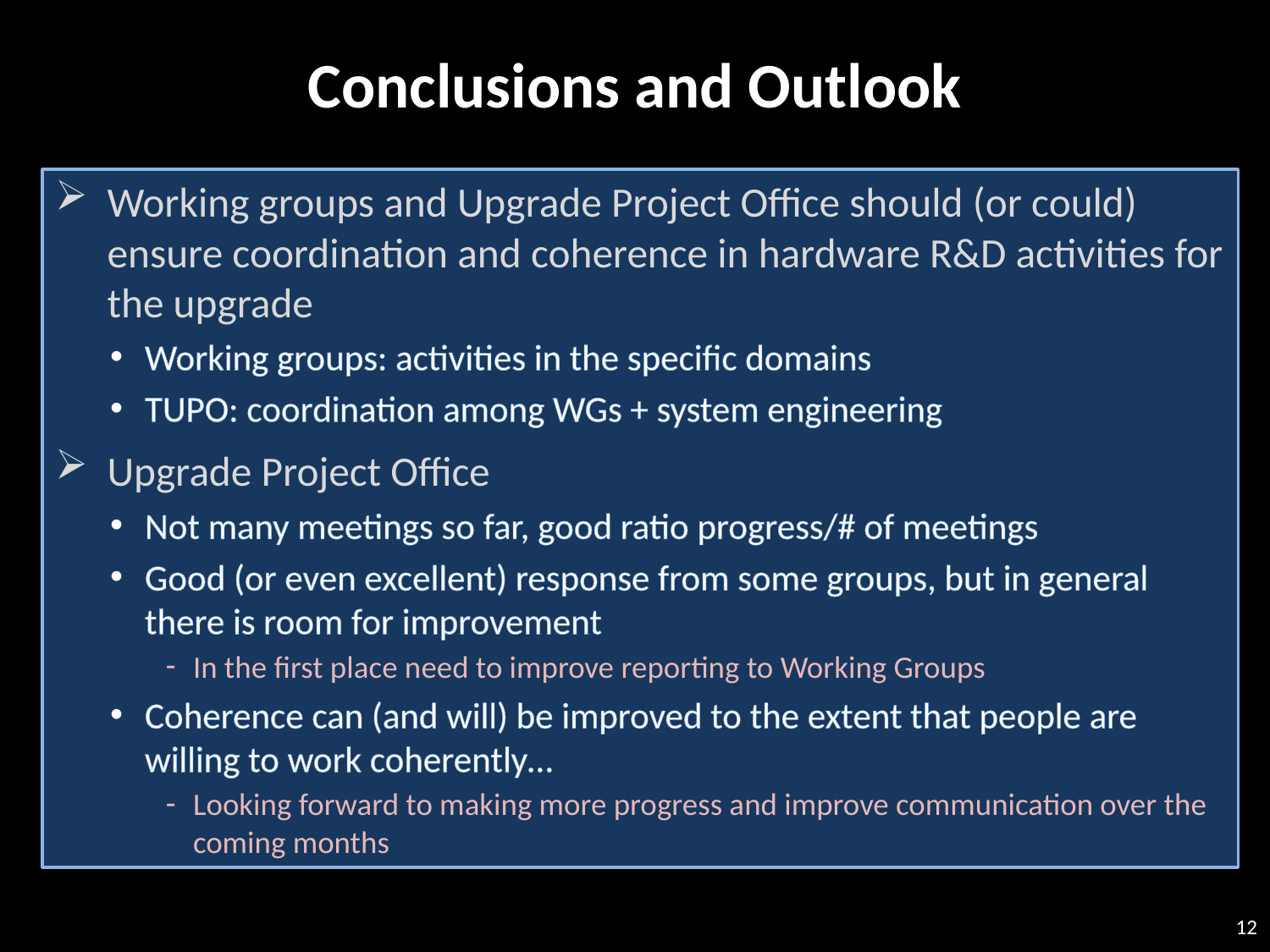

# Conclusions and Outlook
Working groups and Upgrade Project Office should (or could) ensure coordination and coherence in hardware R&D activities for the upgrade
Working groups: activities in the specific domains
TUPO: coordination among WGs + system engineering
Upgrade Project Office
Not many meetings so far, good ratio progress/# of meetings
Good (or even excellent) response from some groups, but in general there is room for improvement
In the first place need to improve reporting to Working Groups
Coherence can (and will) be improved to the extent that people are willing to work coherently…
Looking forward to making more progress and improve communication over the coming months
12